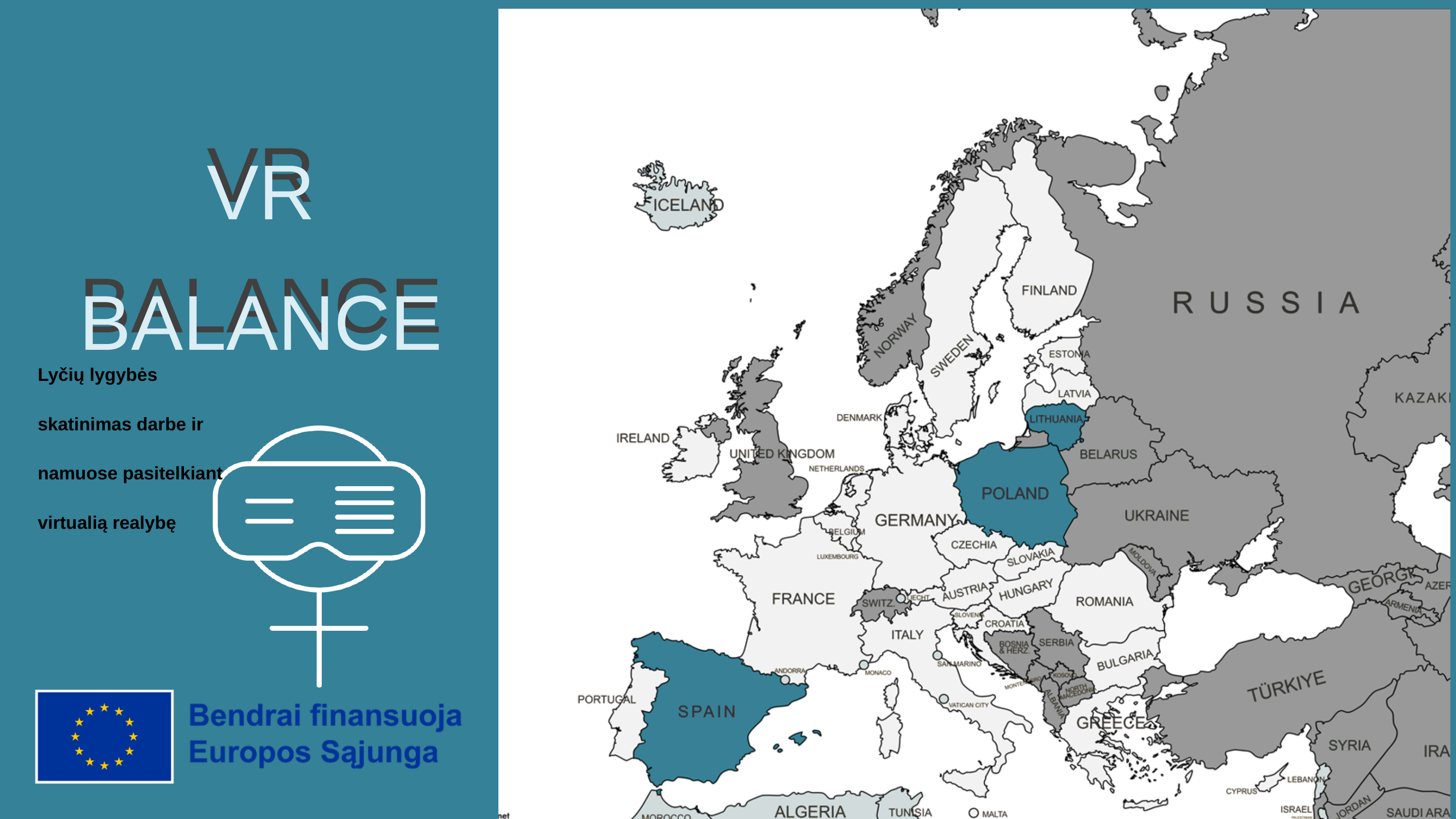

VR BALANCE
VR BALANCE

Lyčių lygybės skatinimas darbe ir namuose pasitelkiant virtualią realybę